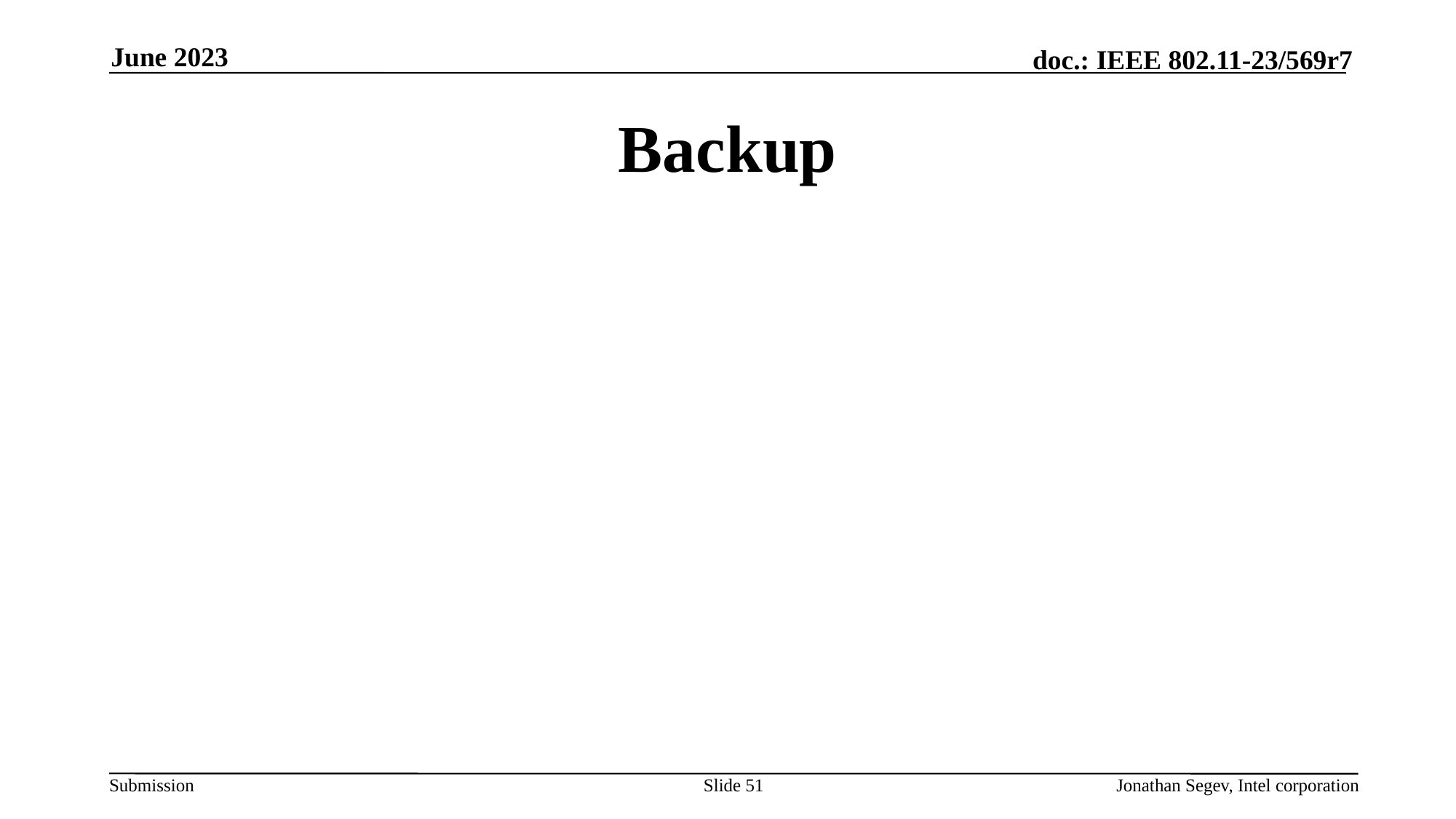

June 2023
# Backup

Slide 51
Jonathan Segev, Intel corporation